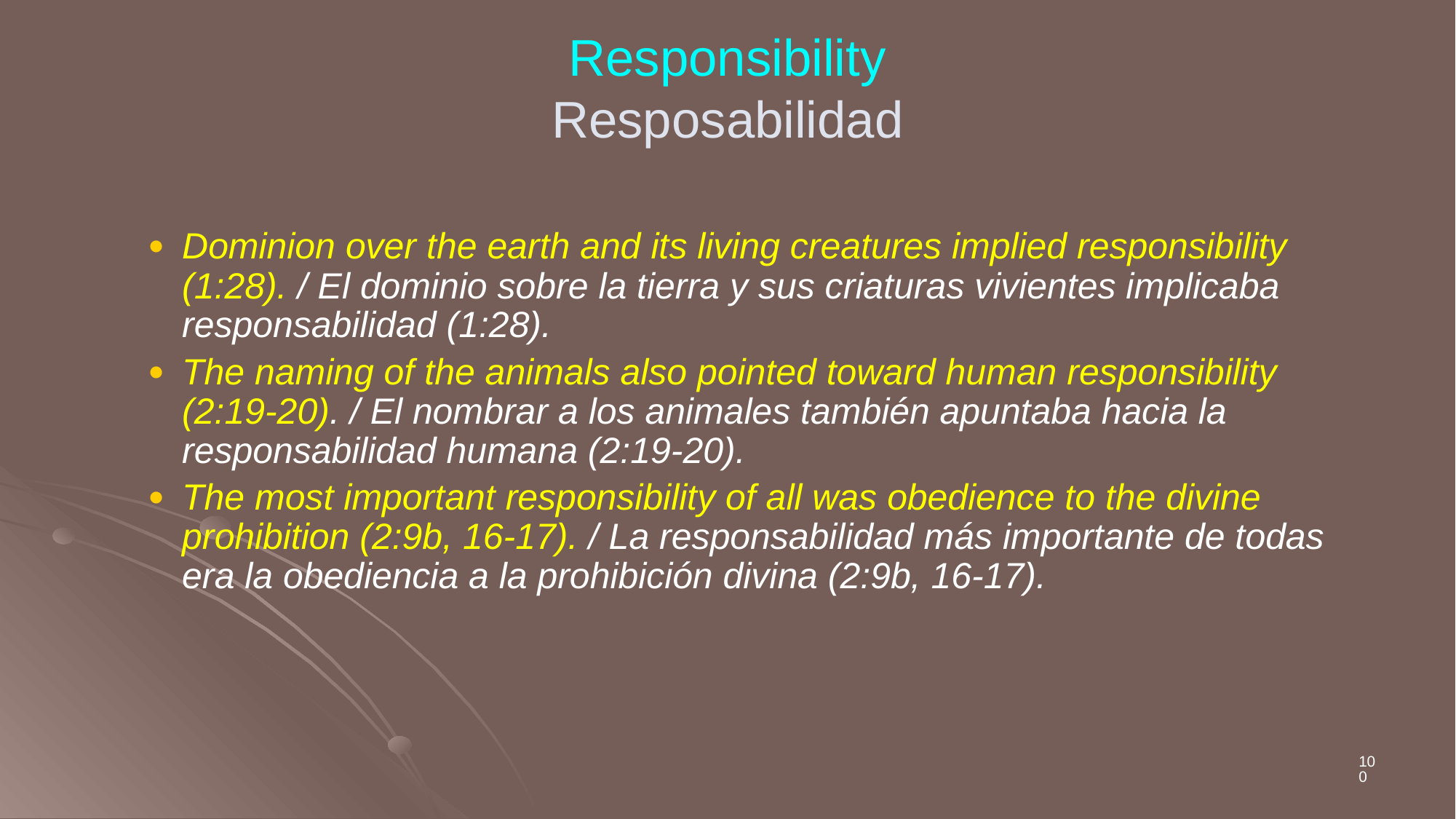

# Responsibility
Resposabilidad

Dominion over the earth and its living creatures implied responsibility (1:28). / El dominio sobre la tierra y sus criaturas vivientes implicaba responsabilidad (1:28).
The naming of the animals also pointed toward human responsibility (2:19-20). / El nombrar a los animales también apuntaba hacia la responsabilidad humana (2:19-20).
The most important responsibility of all was obedience to the divine prohibition (2:9b, 16-17). / La responsabilidad más importante de todas era la obediencia a la prohibición divina (2:9b, 16-17).
100